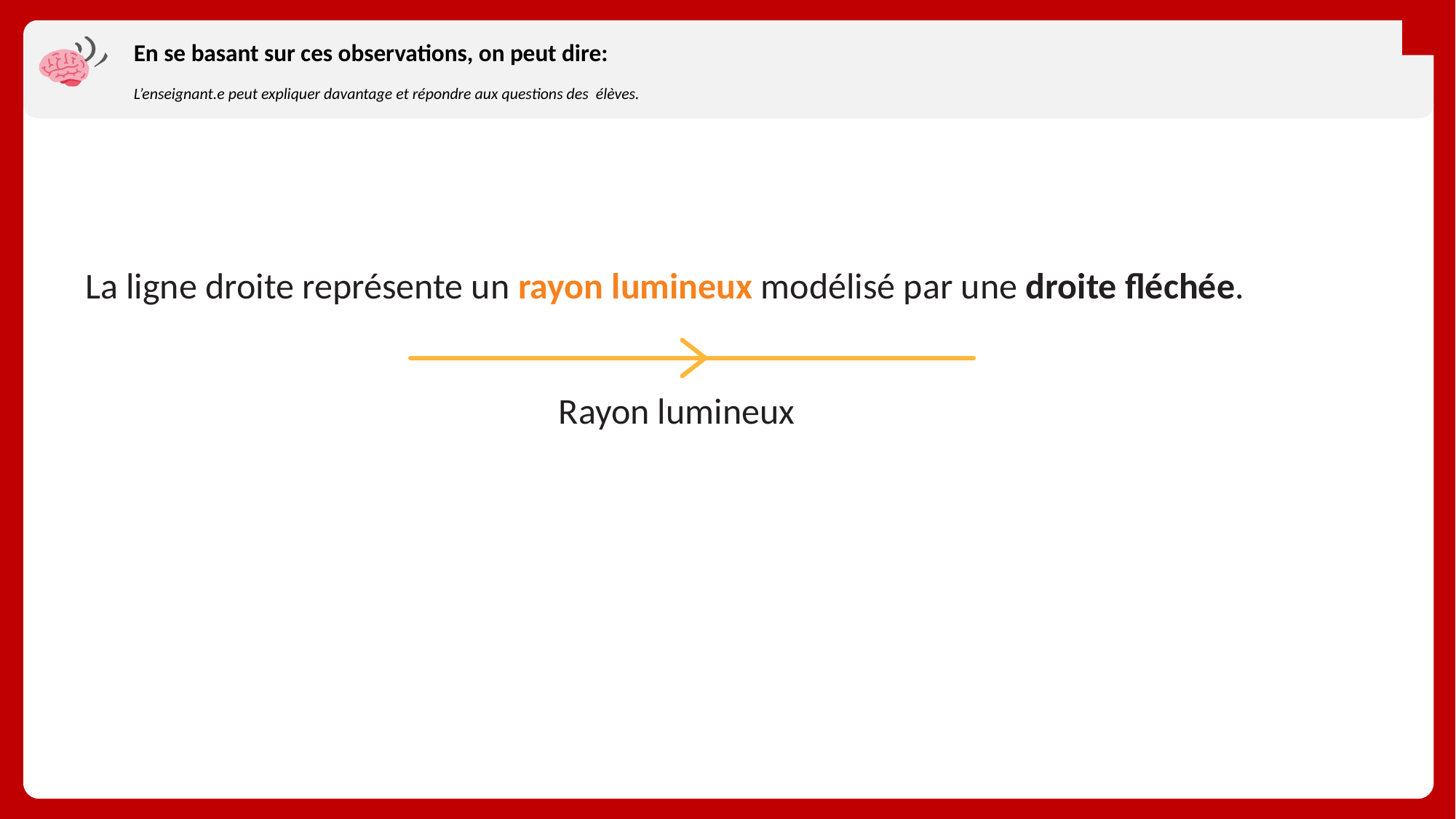

# En se basant sur ces observations, on peut dire:
L’enseignant.e peut expliquer davantage et répondre aux questions des  élèves.
La ligne droite représente un rayon lumineux modélisé par une droite fléchée.

Rayon lumineux